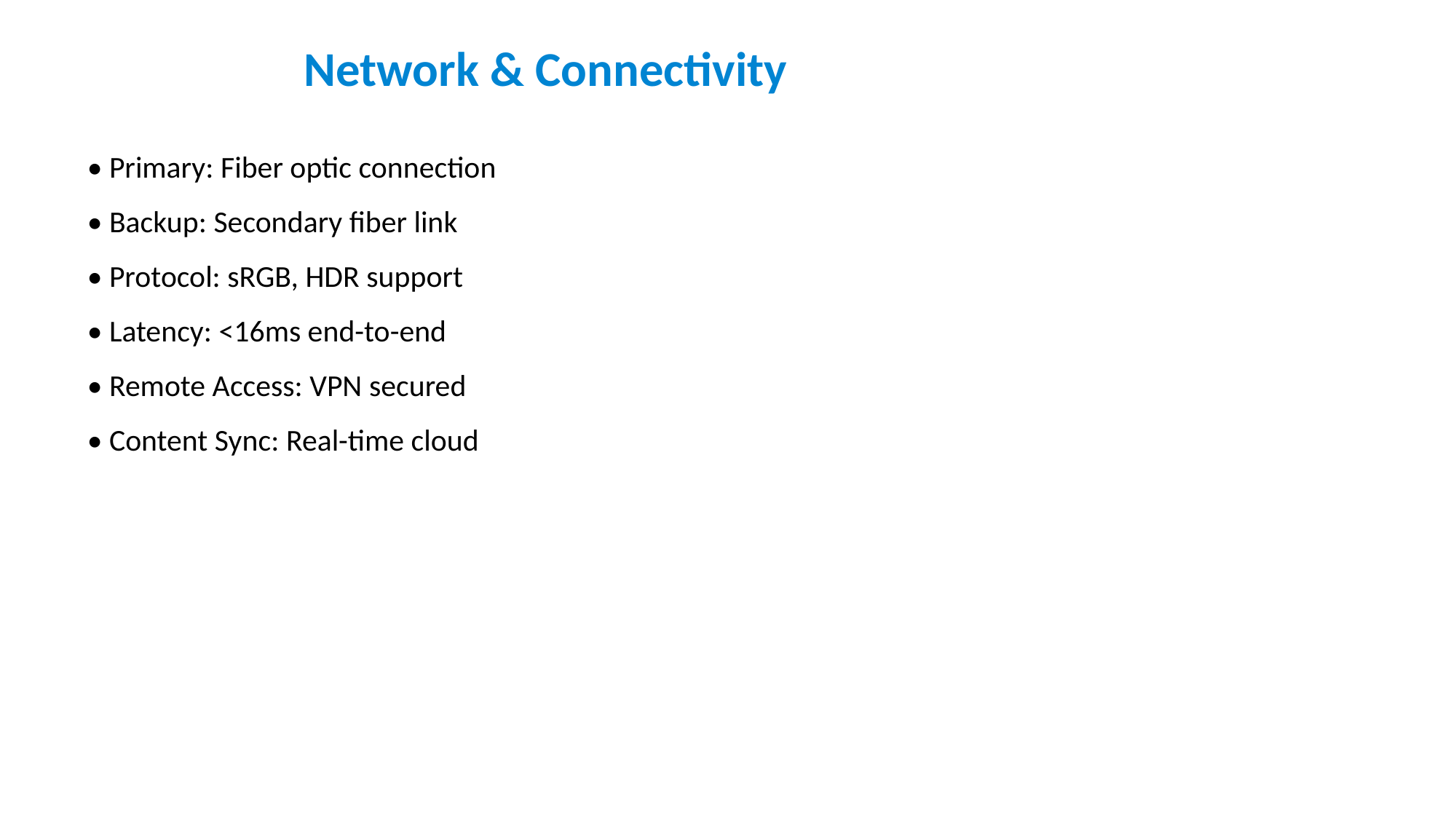

Network & Connectivity
• Primary: Fiber optic connection
• Backup: Secondary fiber link
• Protocol: sRGB, HDR support
• Latency: <16ms end-to-end
• Remote Access: VPN secured
• Content Sync: Real-time cloud